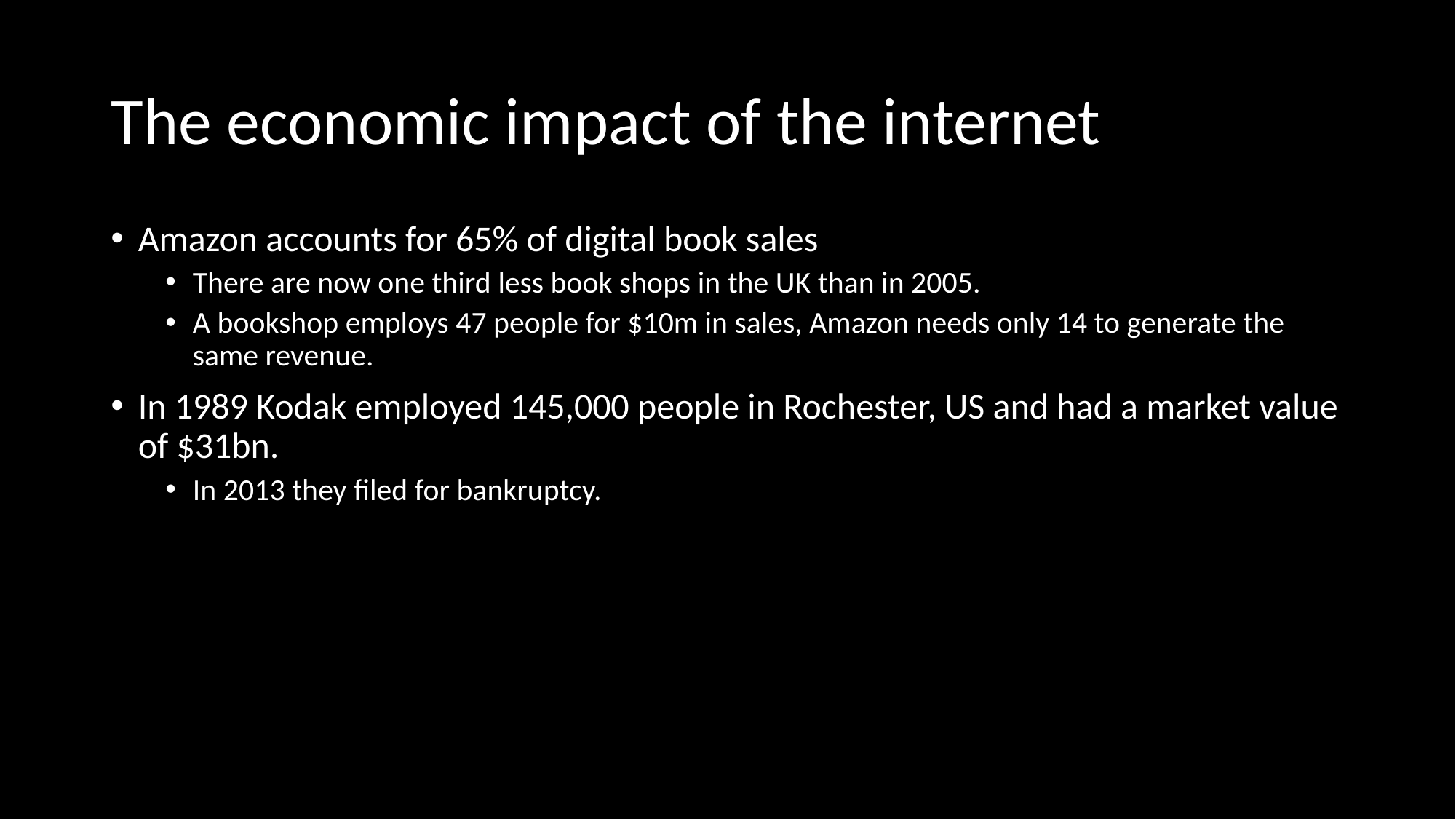

# The economic impact of the internet
Amazon accounts for 65% of digital book sales
There are now one third less book shops in the UK than in 2005.
A bookshop employs 47 people for $10m in sales, Amazon needs only 14 to generate the same revenue.
In 1989 Kodak employed 145,000 people in Rochester, US and had a market value of $31bn.
In 2013 they filed for bankruptcy.